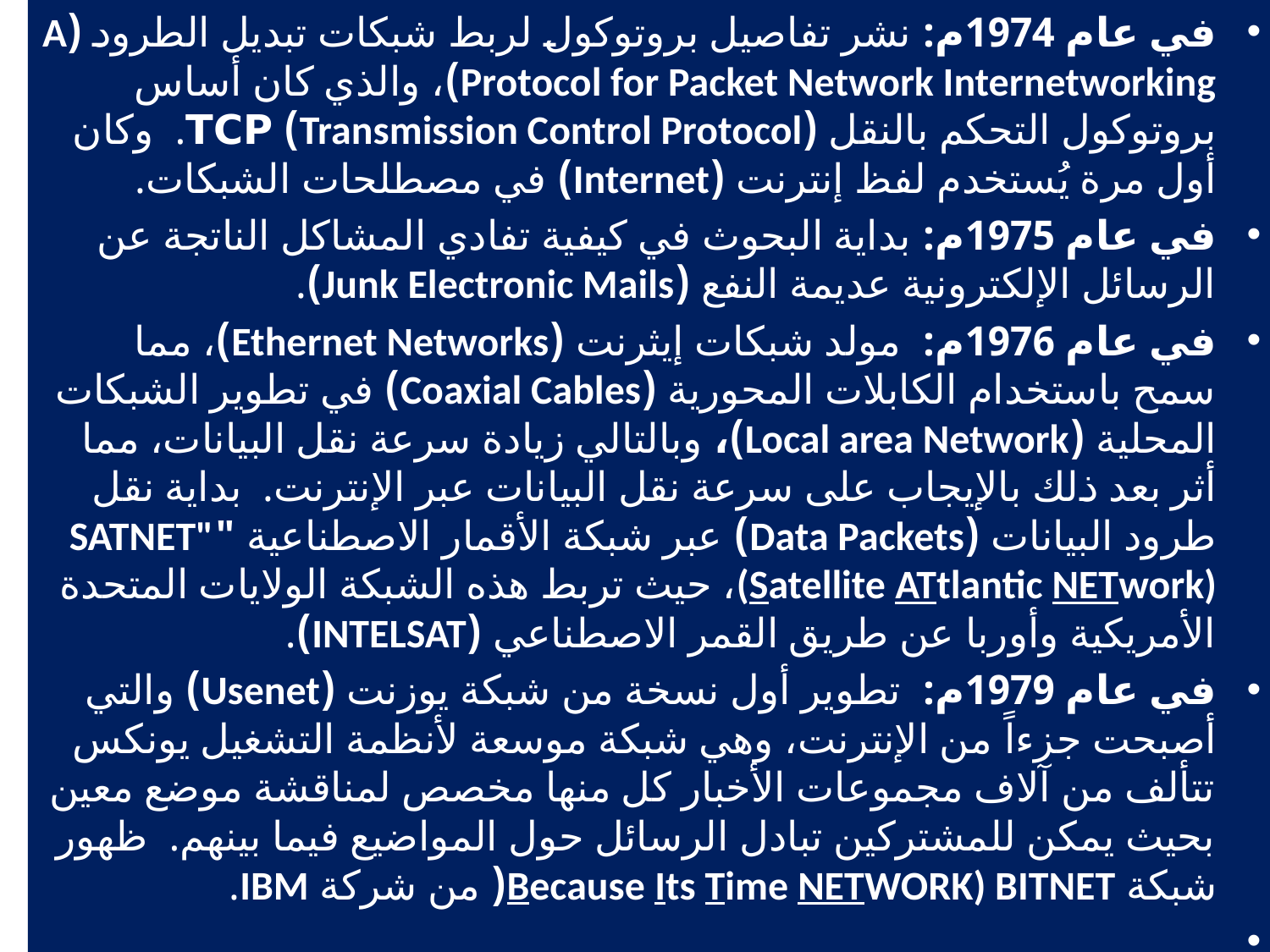

في عام 1974م: نشر تفاصيل بروتوكول لربط شبكات تبديل الطرود (A Protocol for Packet Network Internetworking)، والذي كان أساس بروتوكول التحكم بالنقل (Transmission Control Protocol) TCP.  وكان أول مرة يُستخدم لفظ إنترنت (Internet) في مصطلحات الشبكات.
في عام 1975م: بداية البحوث في كيفية تفادي المشاكل الناتجة عن الرسائل الإلكترونية عديمة النفع (Junk Electronic Mails).
في عام 1976م:  مولد شبكات إيثرنت (Ethernet Networks)، مما سمح باستخدام الكابلات المحورية (Coaxial Cables) في تطوير الشبكات المحلية (Local area Network)، وبالتالي زيادة سرعة نقل البيانات، مما أثر بعد ذلك بالإيجاب على سرعة نقل البيانات عبر الإنترنت.  بداية نقل طرود البيانات (Data Packets) عبر شبكة الأقمار الاصطناعية "SATNET" (Satellite ATtlantic NETwork)، حيث تربط هذه الشبكة الولايات المتحدة الأمريكية وأوربا عن طريق القمر الاصطناعي (INTELSAT).
في عام 1979م:  تطوير أول نسخة من شبكة يوزنت (Usenet) والتي أصبحت جزءاً من الإنترنت، وهي شبكة موسعة لأنظمة التشغيل يونكس تتألف من آلاف مجموعات الأخبار كل منها مخصص لمناقشة موضع معين بحيث يمكن للمشتركين تبادل الرسائل حول المواضيع فيما بينهم.  ظهور شبكة Because Its Time NETWORK) BITNET( من شركة IBM.